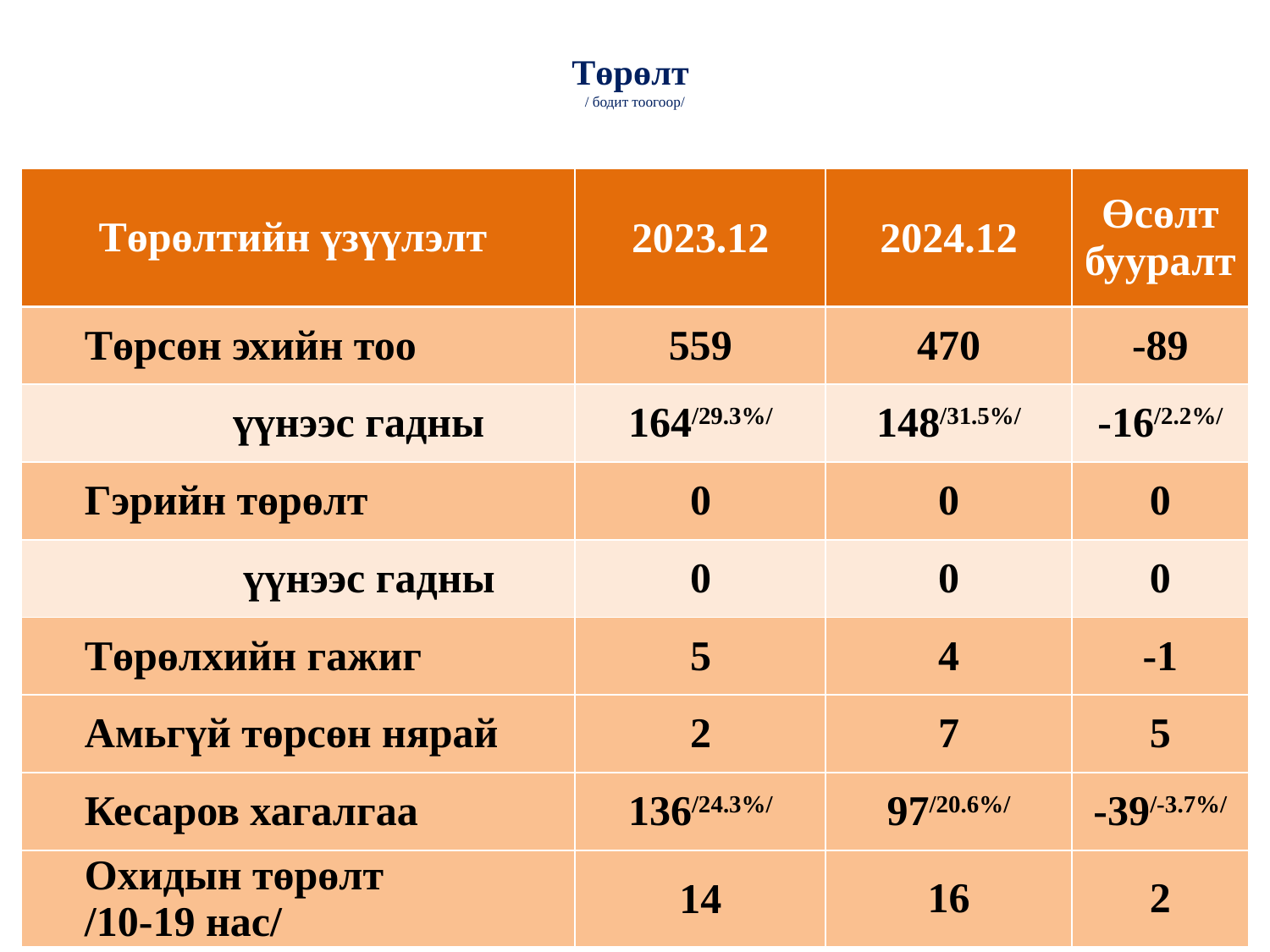

# Төрөлт / бодит тоогоор/
| Төрөлтийн үзүүлэлт | 2023.12 | 2024.12 | Өсөлт бууралт |
| --- | --- | --- | --- |
| Төрсөн эхийн тоо | 559 | 470 | -89 |
| үүнээс гадны | 164/29.3%/ | 148/31.5%/ | -16/2.2%/ |
| Гэрийн төрөлт | 0 | 0 | 0 |
| үүнээс гадны | 0 | 0 | 0 |
| Төрөлхийн гажиг | 5 | 4 | -1 |
| Амьгүй төрсөн нярай | 2 | 7 | 5 |
| Кесаров хагалгаа | 136/24.3%/ | 97/20.6%/ | -39/-3.7%/ |
| Охидын төрөлт /10-19 нас/ | 14 | 16 | 2 |